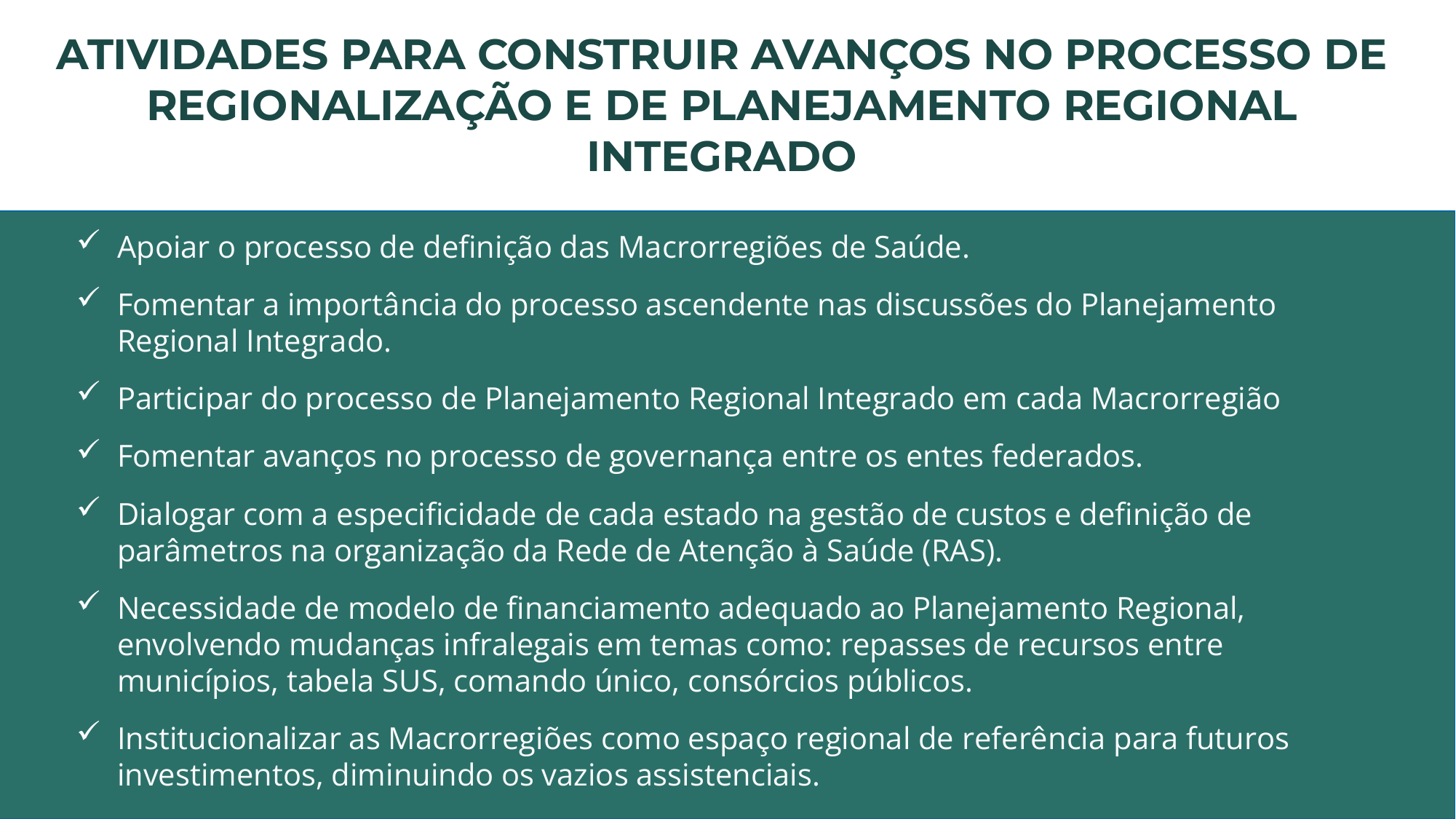

ATIVIDADES PARA CONSTRUIR AVANÇOS NO PROCESSO DE REGIONALIZAÇÃO E DE PLANEJAMENTO REGIONAL INTEGRADO

Apoiar o processo de definição das Macrorregiões de Saúde.
Fomentar a importância do processo ascendente nas discussões do Planejamento Regional Integrado.
Participar do processo de Planejamento Regional Integrado em cada Macrorregião
Fomentar avanços no processo de governança entre os entes federados.
Dialogar com a especificidade de cada estado na gestão de custos e definição de parâmetros na organização da Rede de Atenção à Saúde (RAS).
Necessidade de modelo de financiamento adequado ao Planejamento Regional, envolvendo mudanças infralegais em temas como: repasses de recursos entre municípios, tabela SUS, comando único, consórcios públicos.
Institucionalizar as Macrorregiões como espaço regional de referência para futuros investimentos, diminuindo os vazios assistenciais.